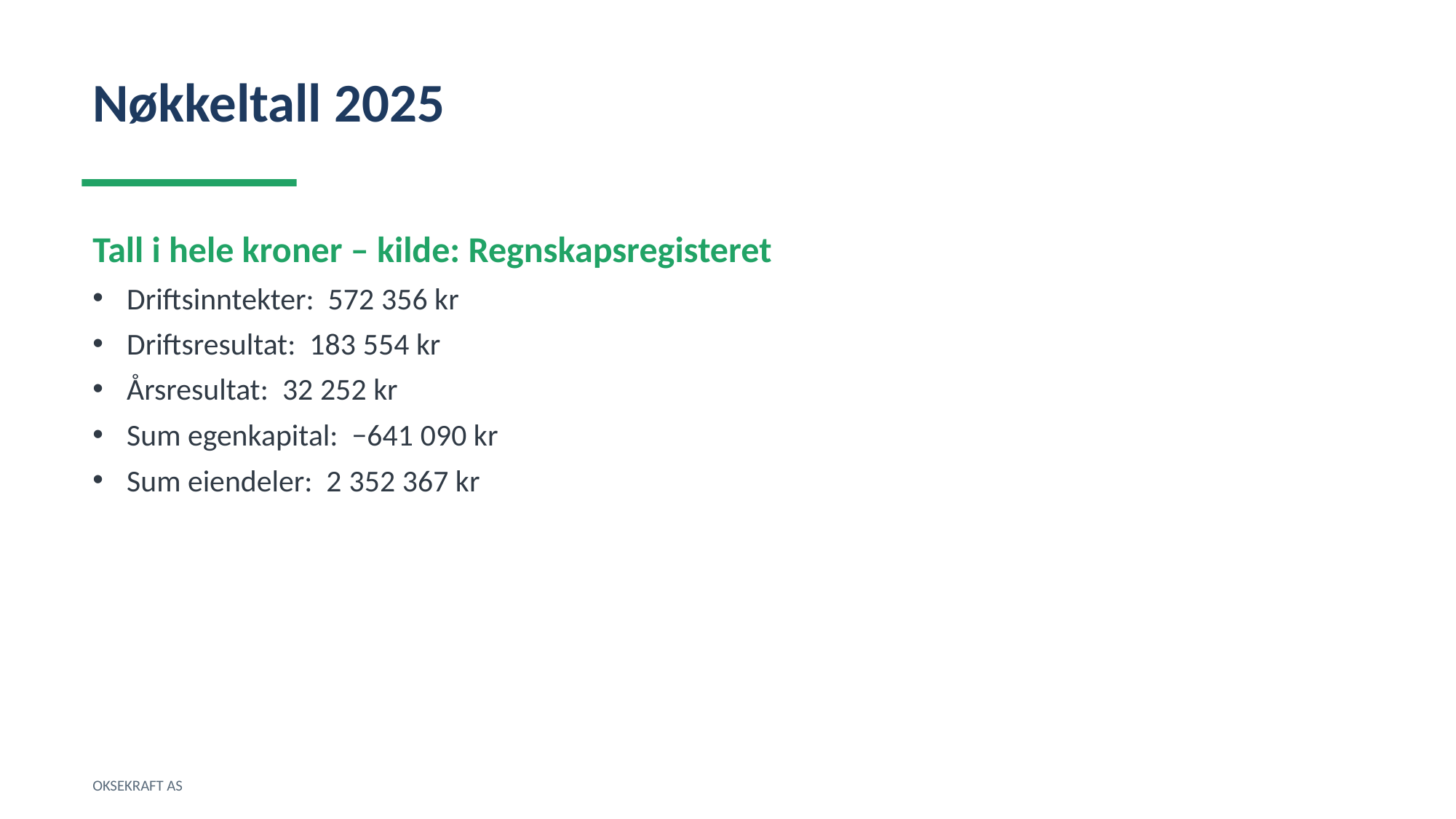

Nøkkeltall 2025

Tall i hele kroner – kilde: Regnskapsregisteret
Driftsinntekter:  572 356 kr
Driftsresultat:  183 554 kr
Årsresultat:  32 252 kr
Sum egenkapital:  −641 090 kr
Sum eiendeler:  2 352 367 kr
OKSEKRAFT AS